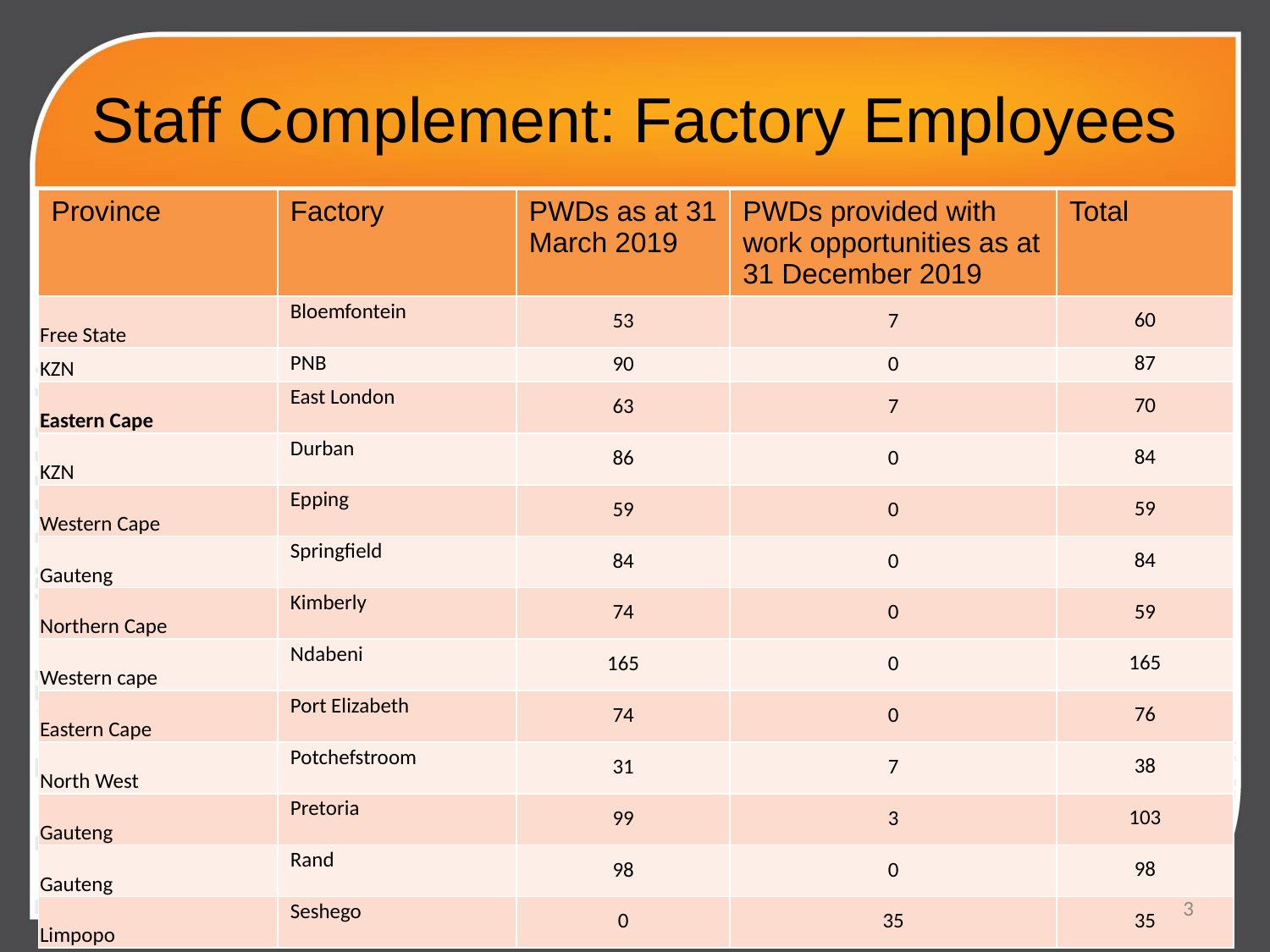

# Staff Complement: Factory Employees
| Province | Factory | PWDs as at 31 March 2019 | PWDs provided with work opportunities as at 31 December 2019 | Total |
| --- | --- | --- | --- | --- |
| Free State | Bloemfontein | 53 | 7 | 60 |
| KZN | PNB | 90 | 0 | 87 |
| Eastern Cape | East London | 63 | 7 | 70 |
| KZN | Durban | 86 | 0 | 84 |
| Western Cape | Epping | 59 | 0 | 59 |
| Gauteng | Springfield | 84 | 0 | 84 |
| Northern Cape | Kimberly | 74 | 0 | 59 |
| Western cape | Ndabeni | 165 | 0 | 165 |
| Eastern Cape | Port Elizabeth | 74 | 0 | 76 |
| North West | Potchefstroom | 31 | 7 | 38 |
| Gauteng | Pretoria | 99 | 3 | 103 |
| Gauteng | Rand | 98 | 0 | 98 |
| Limpopo | Seshego | 0 | 35 | 35 |
3